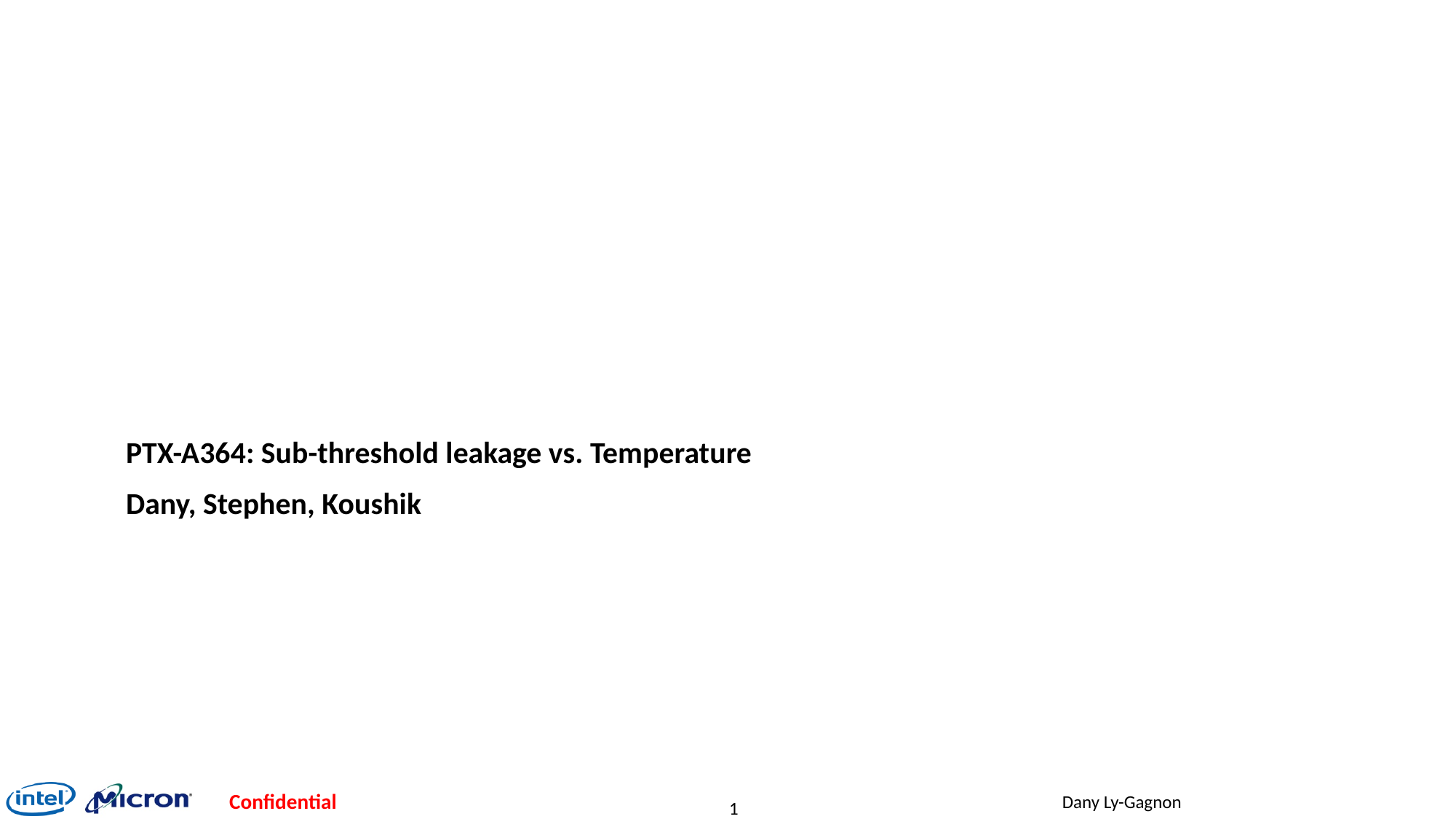

PTX-A364: Sub-threshold leakage vs. Temperature
Dany, Stephen, Koushik